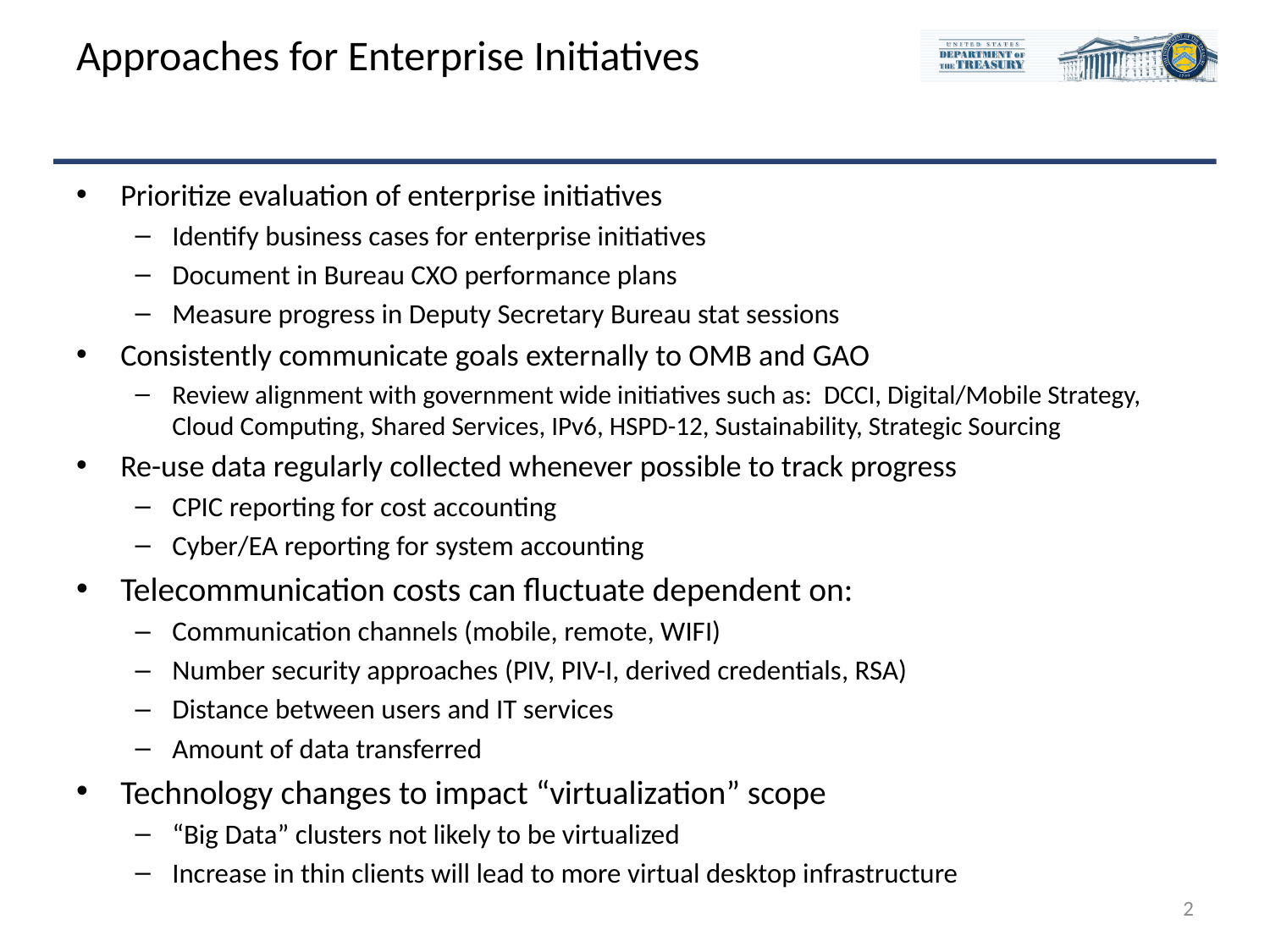

# Approaches for Enterprise Initiatives
Prioritize evaluation of enterprise initiatives
Identify business cases for enterprise initiatives
Document in Bureau CXO performance plans
Measure progress in Deputy Secretary Bureau stat sessions
Consistently communicate goals externally to OMB and GAO
Review alignment with government wide initiatives such as:  DCCI, Digital/Mobile Strategy, Cloud Computing, Shared Services, IPv6, HSPD-12, Sustainability, Strategic Sourcing
Re-use data regularly collected whenever possible to track progress
CPIC reporting for cost accounting
Cyber/EA reporting for system accounting
Telecommunication costs can fluctuate dependent on:
Communication channels (mobile, remote, WIFI)
Number security approaches (PIV, PIV-I, derived credentials, RSA)
Distance between users and IT services
Amount of data transferred
Technology changes to impact “virtualization” scope
“Big Data” clusters not likely to be virtualized
Increase in thin clients will lead to more virtual desktop infrastructure
2